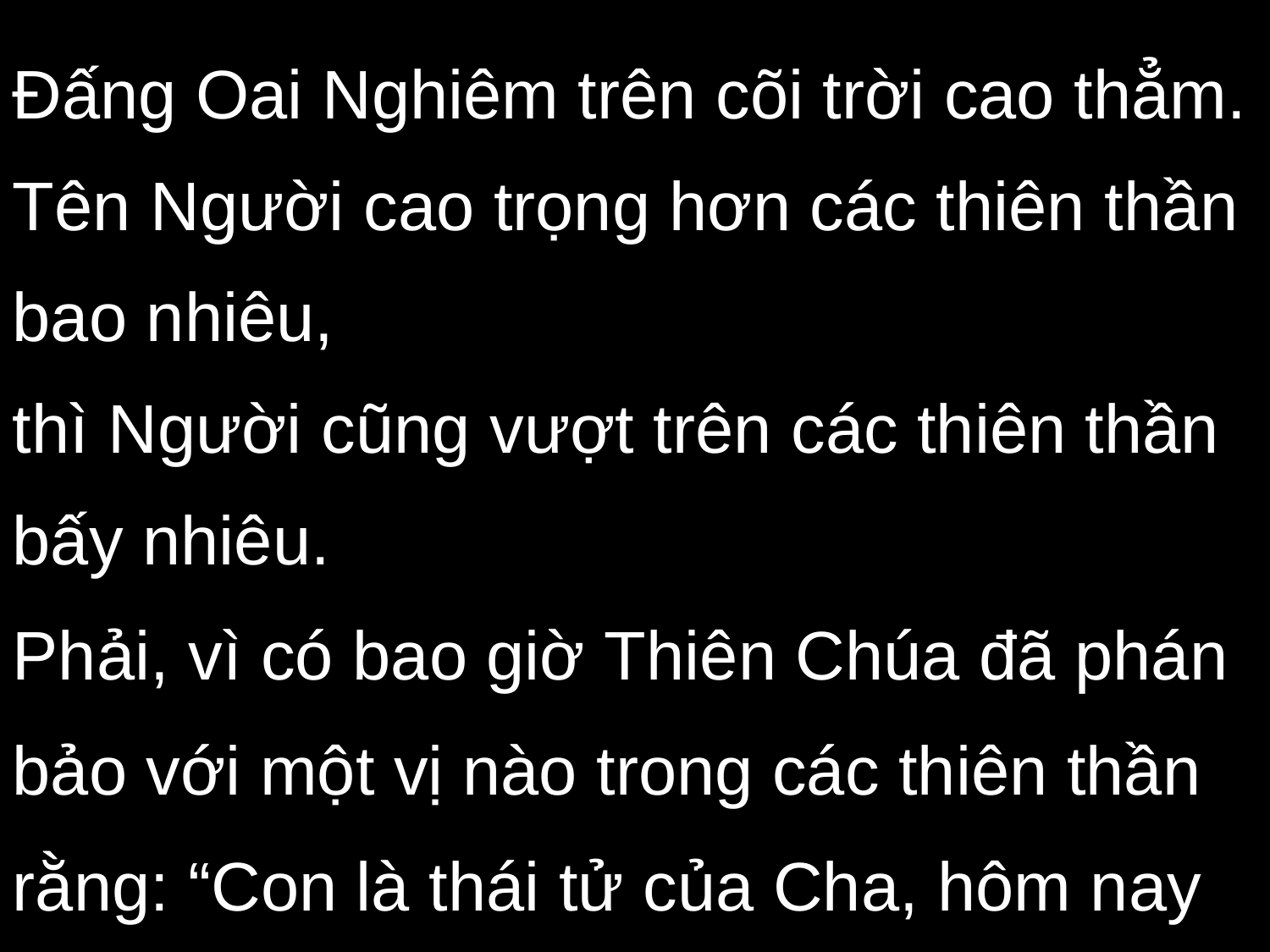

Đấng Oai Nghiêm trên cõi trời cao thẳm.
Tên Người cao trọng hơn các thiên thần bao nhiêu,
thì Người cũng vượt trên các thiên thần bấy nhiêu.
Phải, vì có bao giờ Thiên Chúa đã phán bảo với một vị nào trong các thiên thần rằng: “Con là thái tử của Cha, hôm nay